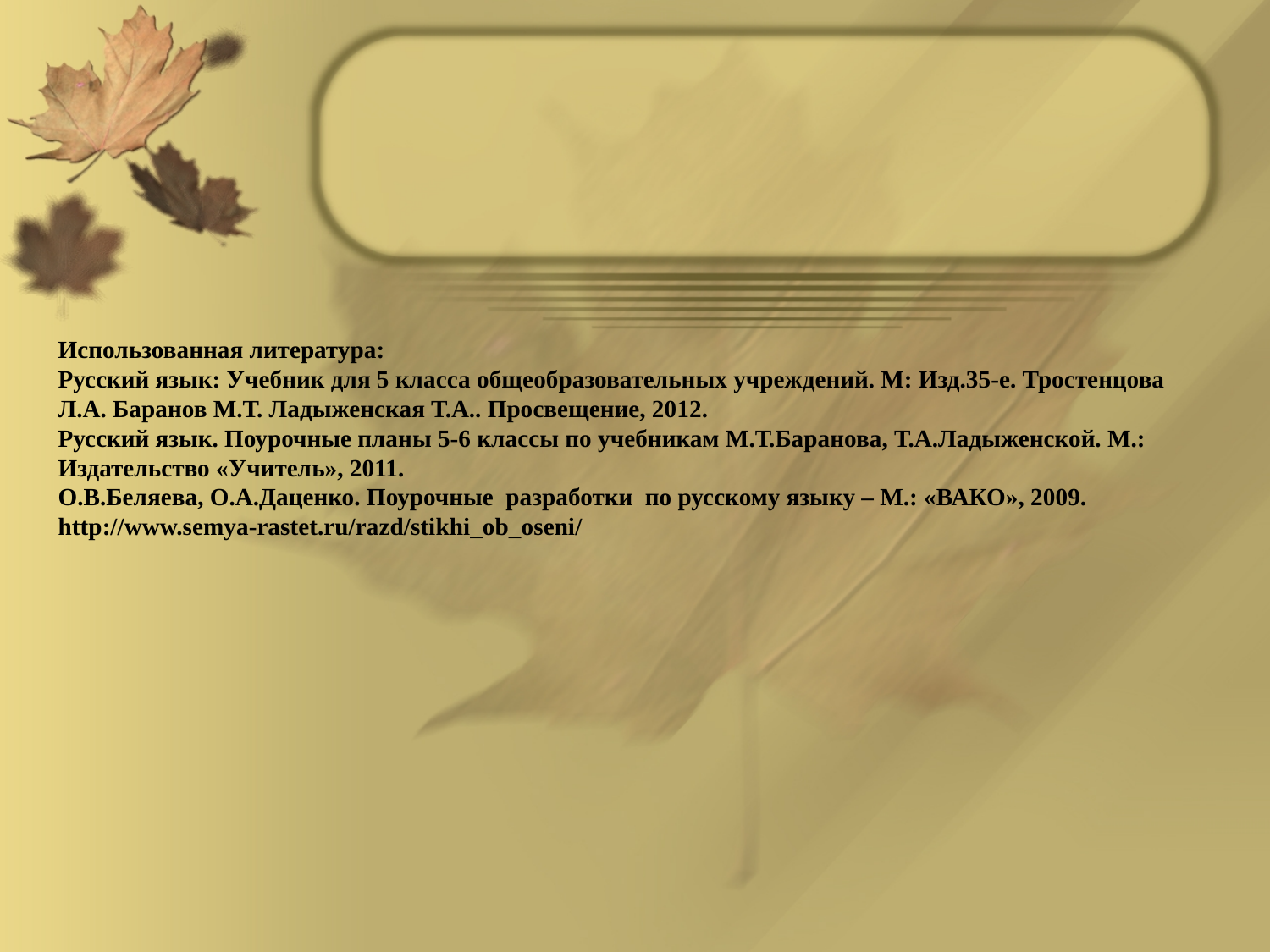

Использованная литература:
Русский язык: Учебник для 5 класса общеобразовательных учреждений. М: Изд.35-е. Тростенцова Л.А. Баранов М.Т. Ладыженская Т.А.. Просвещение, 2012.
Русский язык. Поурочные планы 5-6 классы по учебникам М.Т.Баранова, Т.А.Ладыженской. М.: Издательство «Учитель», 2011.
О.В.Беляева, О.А.Даценко. Поурочные  разработки  по русскому языку – М.: «ВАКО», 2009.
http://www.semya-rastet.ru/razd/stikhi_ob_oseni/